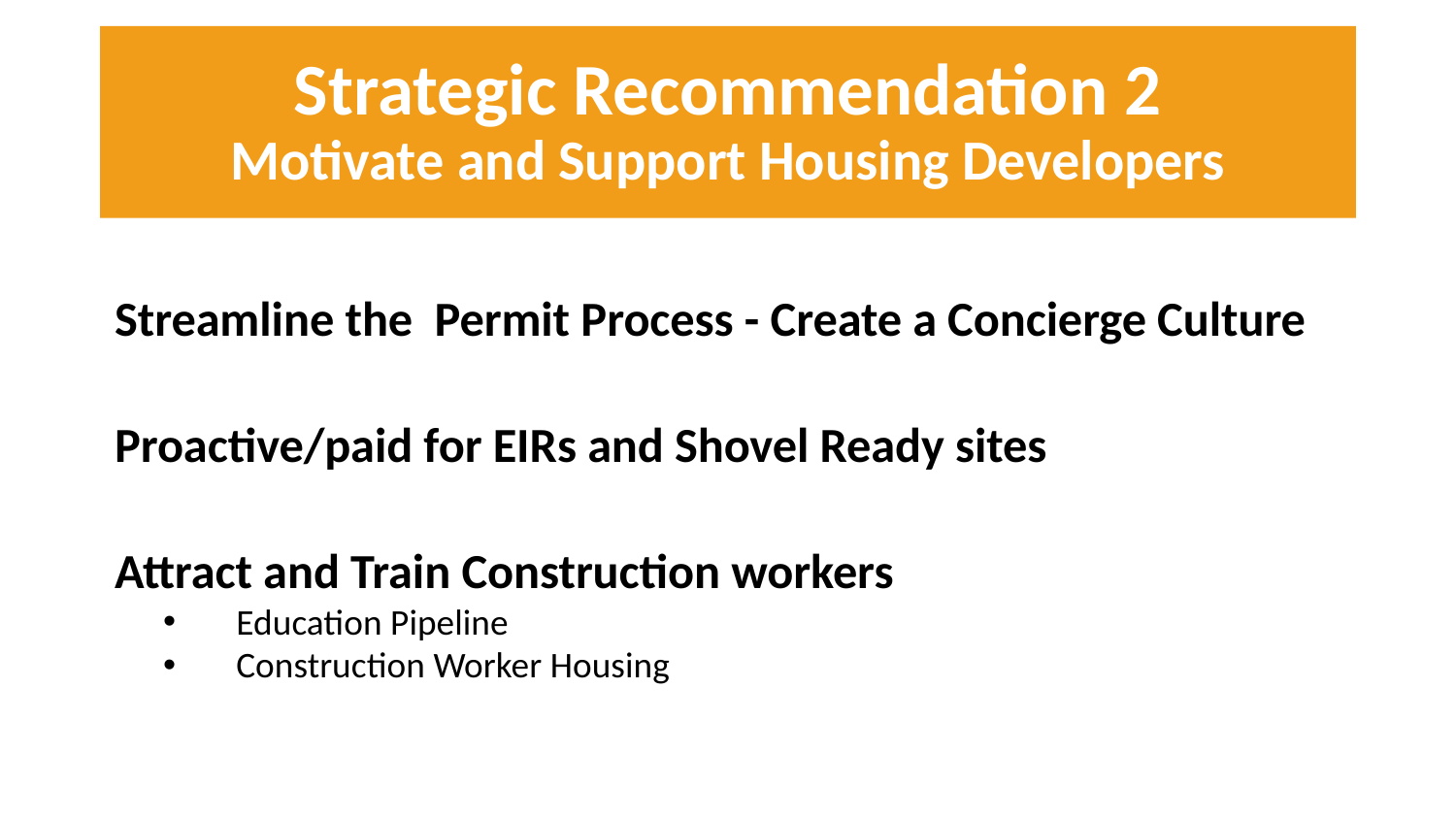

# Strategic Recommendation 2 Motivate and Support Housing Developers

Streamline the  Permit Process - Create a Concierge Culture

Proactive/paid for EIRs and Shovel Ready sites

Attract and Train Construction workers
Education Pipeline
Construction Worker Housing